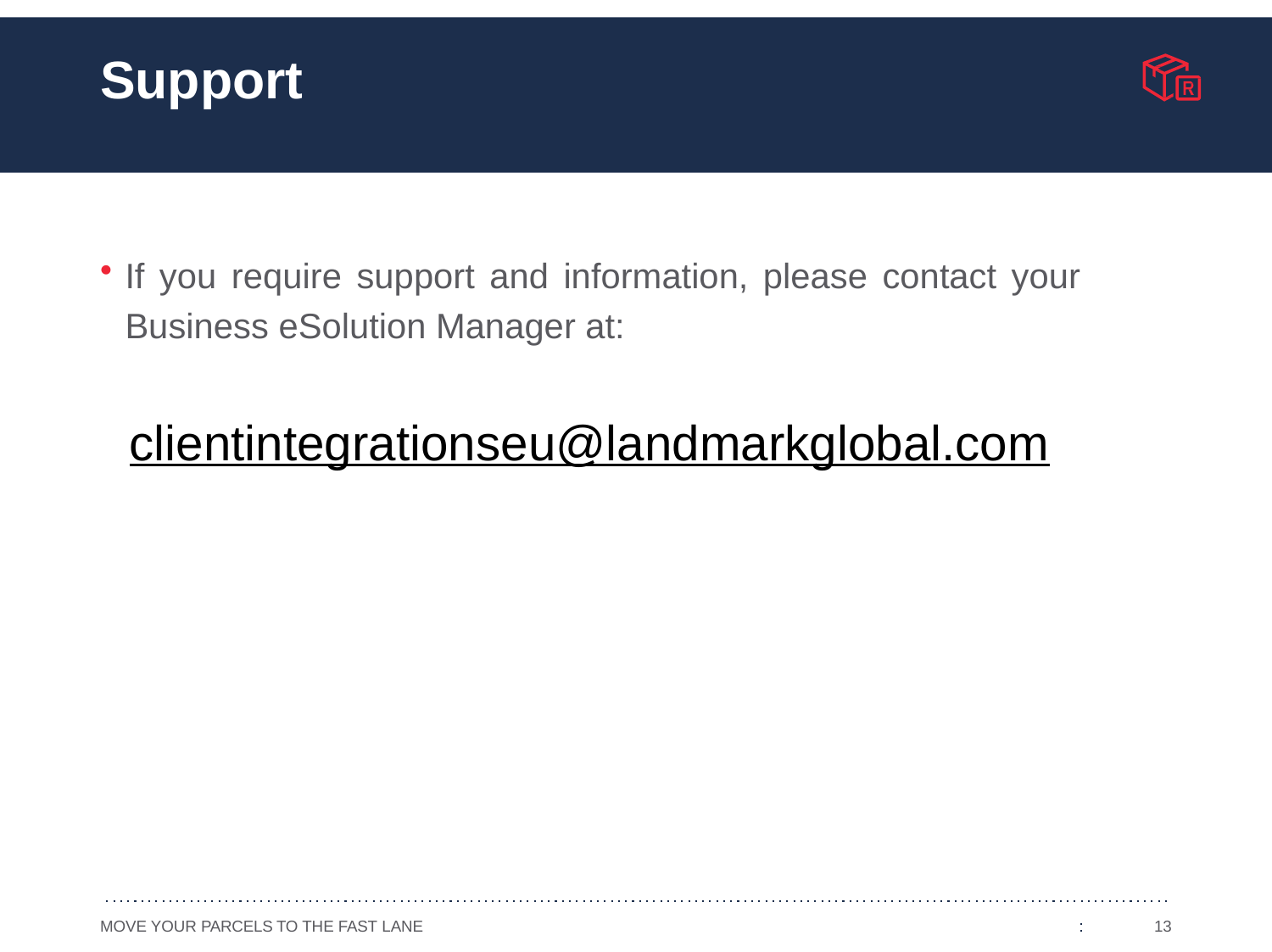

# Support

If you require support and information, please contact your Business eSolution Manager at:

clientintegrationseu@landmarkglobal.com

MOVE YOUR PARCELS TO THE FAST LANE
13